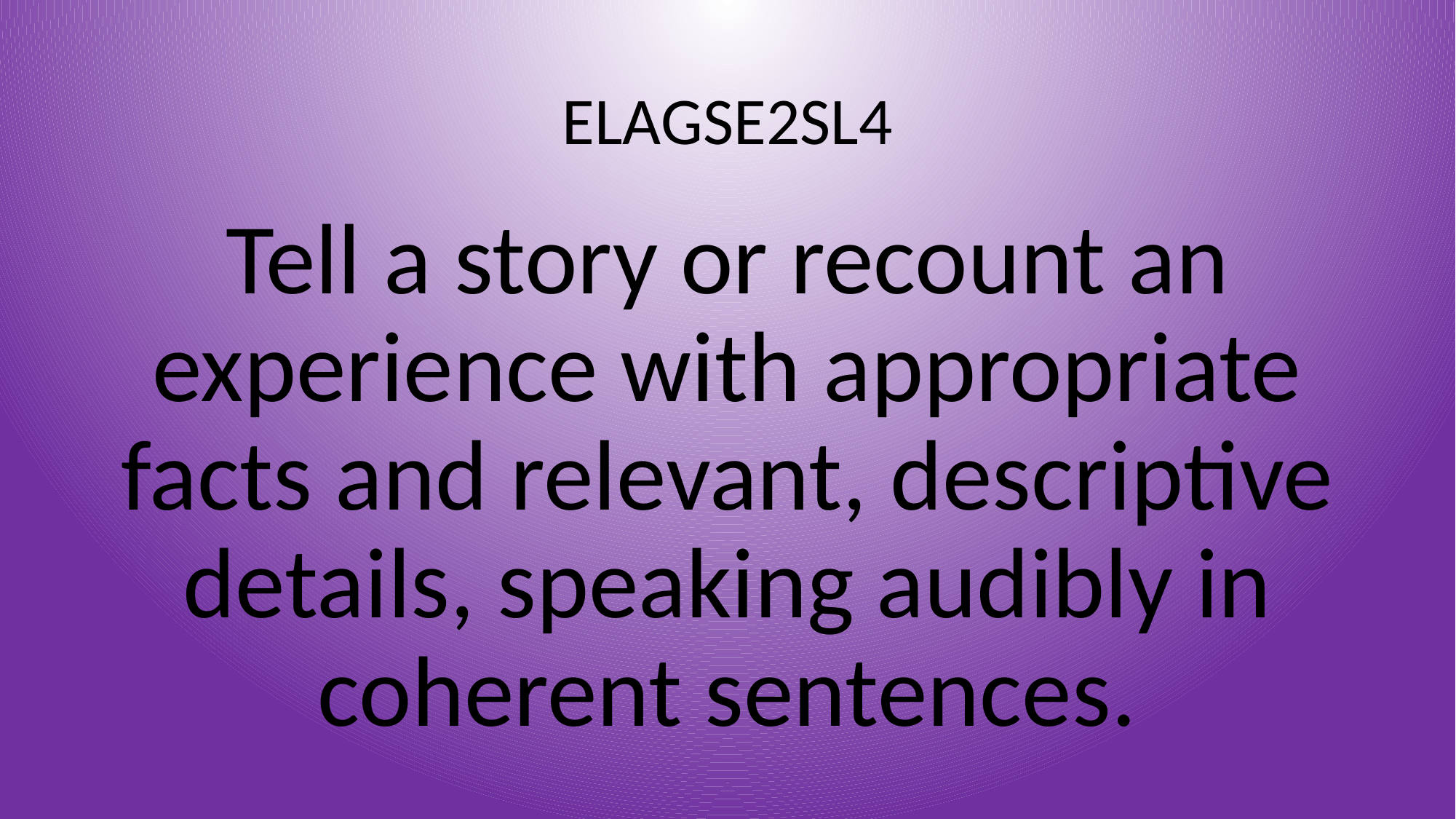

# ELAGSE2SL4
Tell a story or recount an experience with appropriate facts and relevant, descriptive details, speaking audibly in coherent sentences.